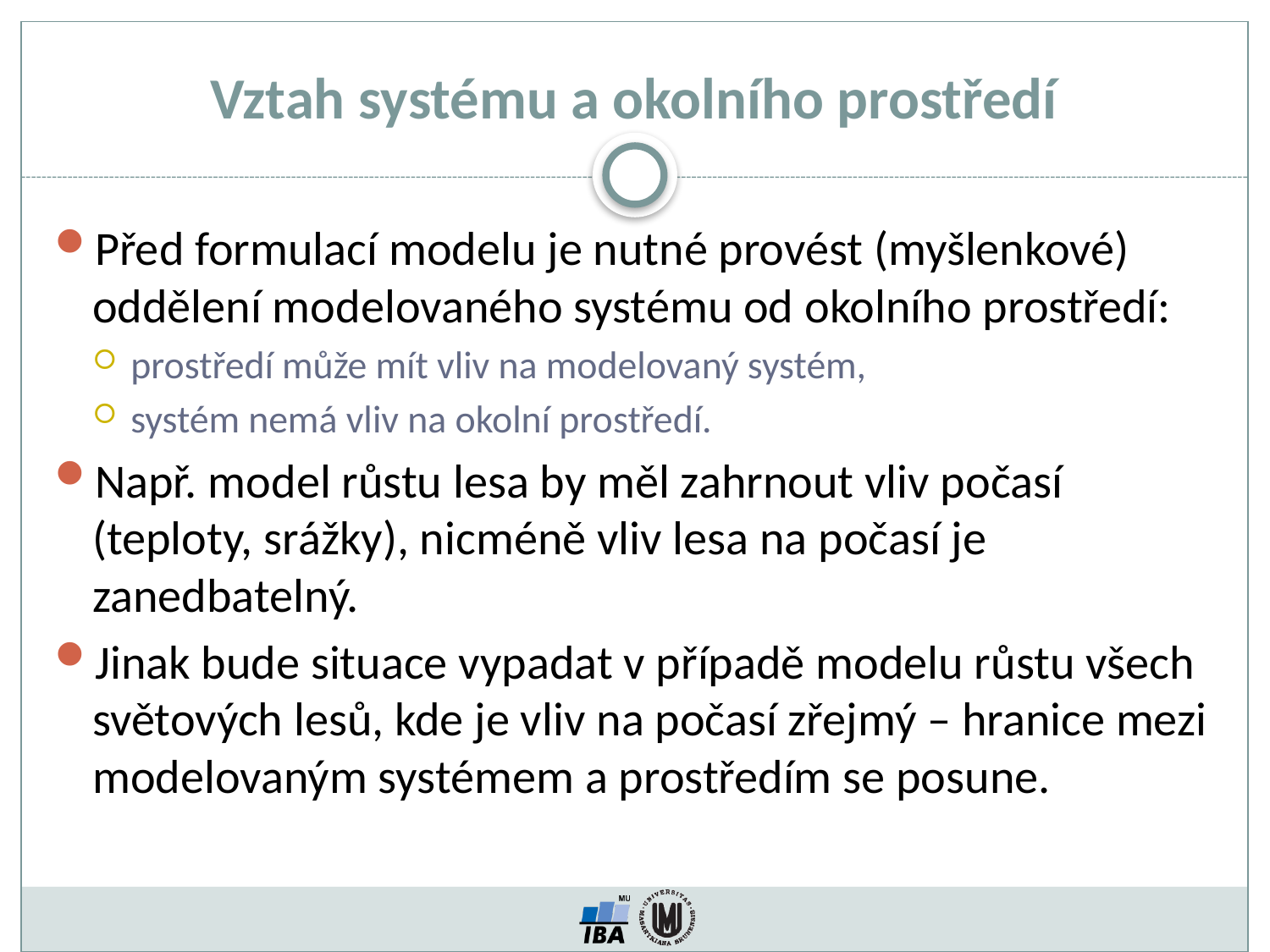

# Vztah systému a okolního prostředí
Před formulací modelu je nutné provést (myšlenkové) oddělení modelovaného systému od okolního prostředí:
prostředí může mít vliv na modelovaný systém,
systém nemá vliv na okolní prostředí.
Např. model růstu lesa by měl zahrnout vliv počasí (teploty, srážky), nicméně vliv lesa na počasí je zanedbatelný.
Jinak bude situace vypadat v případě modelu růstu všech světových lesů, kde je vliv na počasí zřejmý – hranice mezi modelovaným systémem a prostředím se posune.